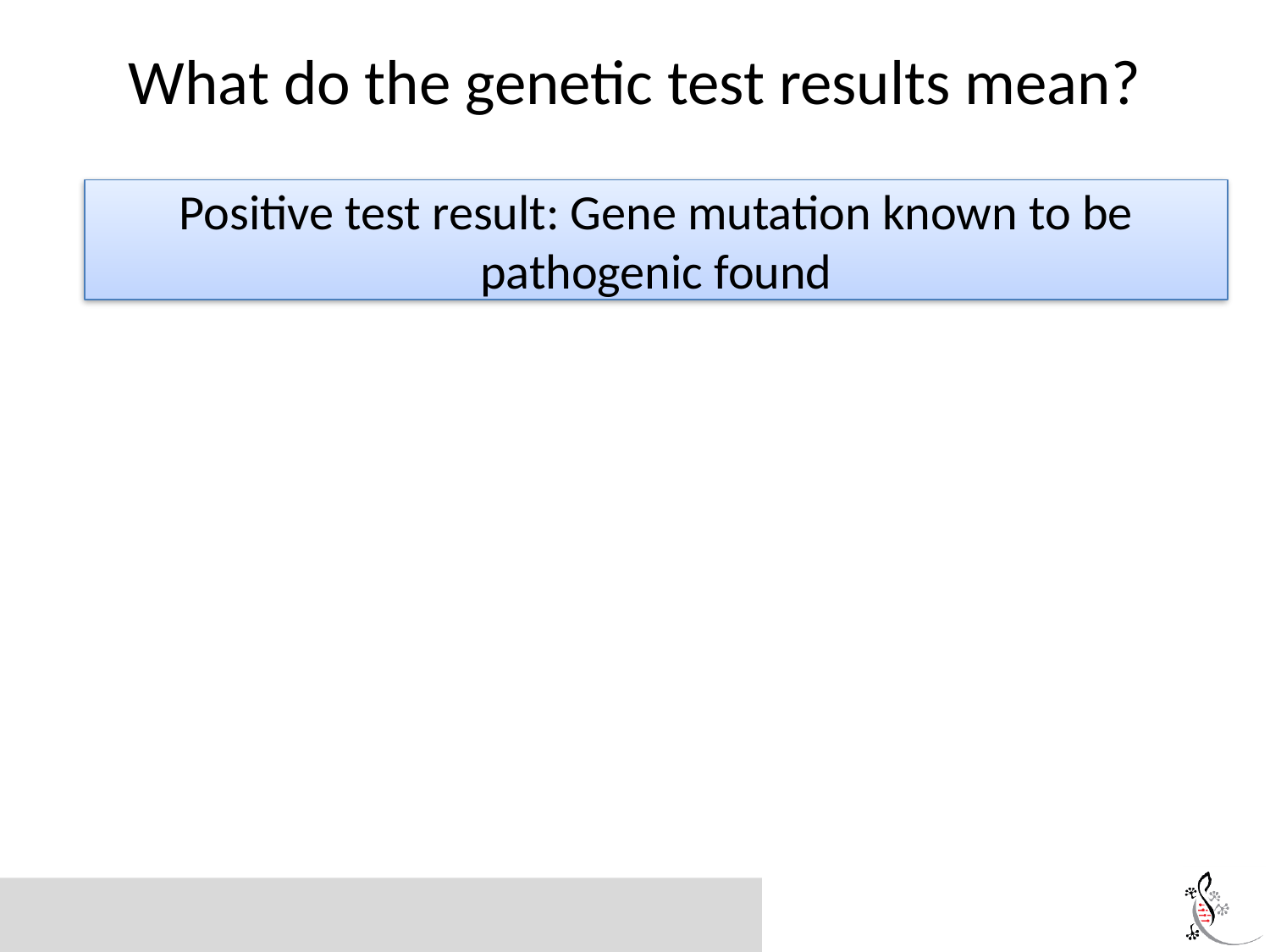

# What do the genetic test results mean?
Positive test result: Gene mutation known to be pathogenic found